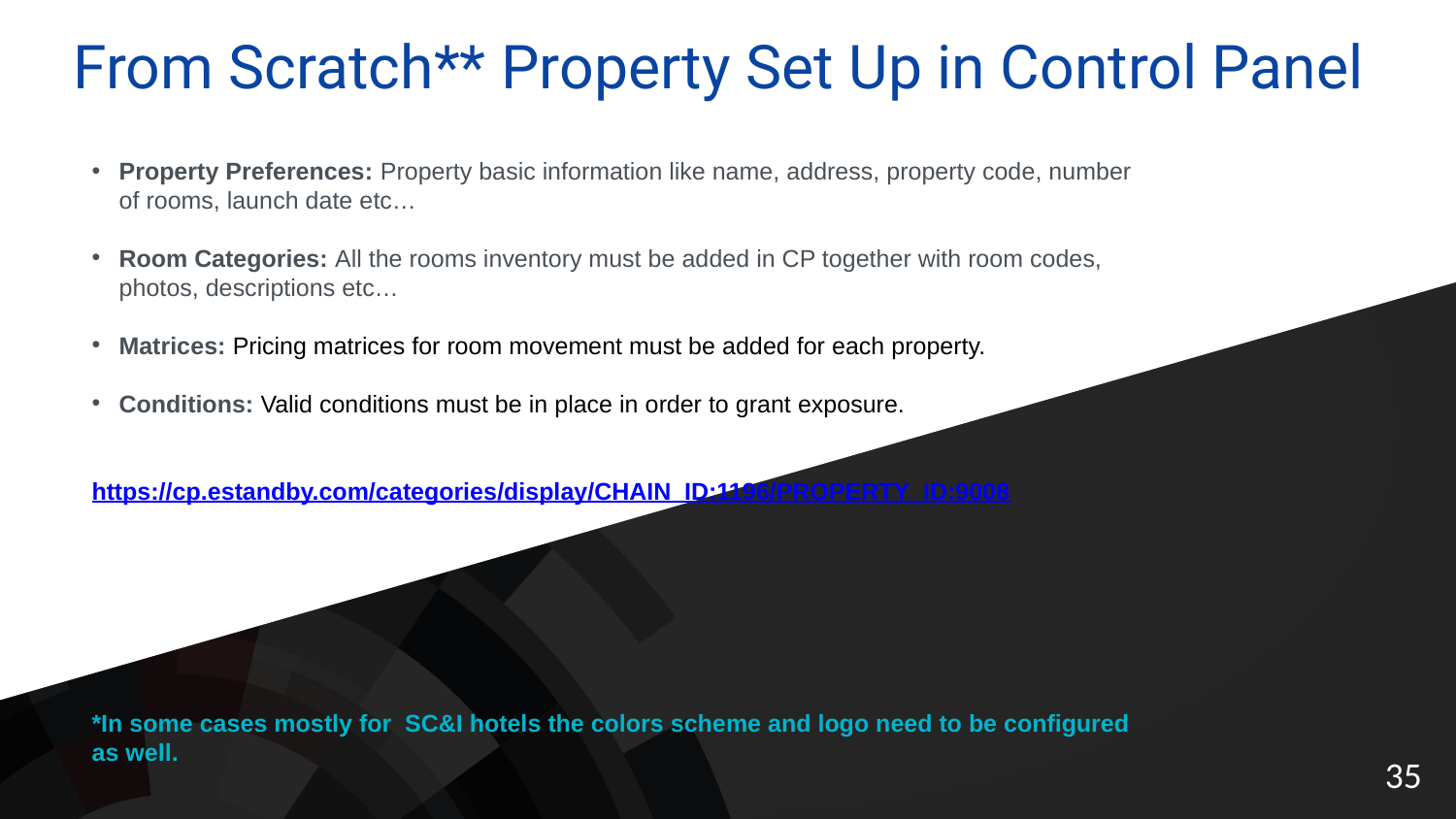

From Scratch** Property Set Up in Control Panel

Property Preferences: Property basic information like name, address, property code, number of rooms, launch date etc…

Room Categories: All the rooms inventory must be added in CP together with room codes, photos, descriptions etc…

Matrices: Pricing matrices for room movement must be added for each property.

Conditions: Valid conditions must be in place in order to grant exposure.

https://cp.estandby.com/categories/display/CHAIN_ID:1196/PROPERTY_ID:9008

*In some cases mostly for  SC&I hotels the colors scheme and logo need to be configured as well.

35